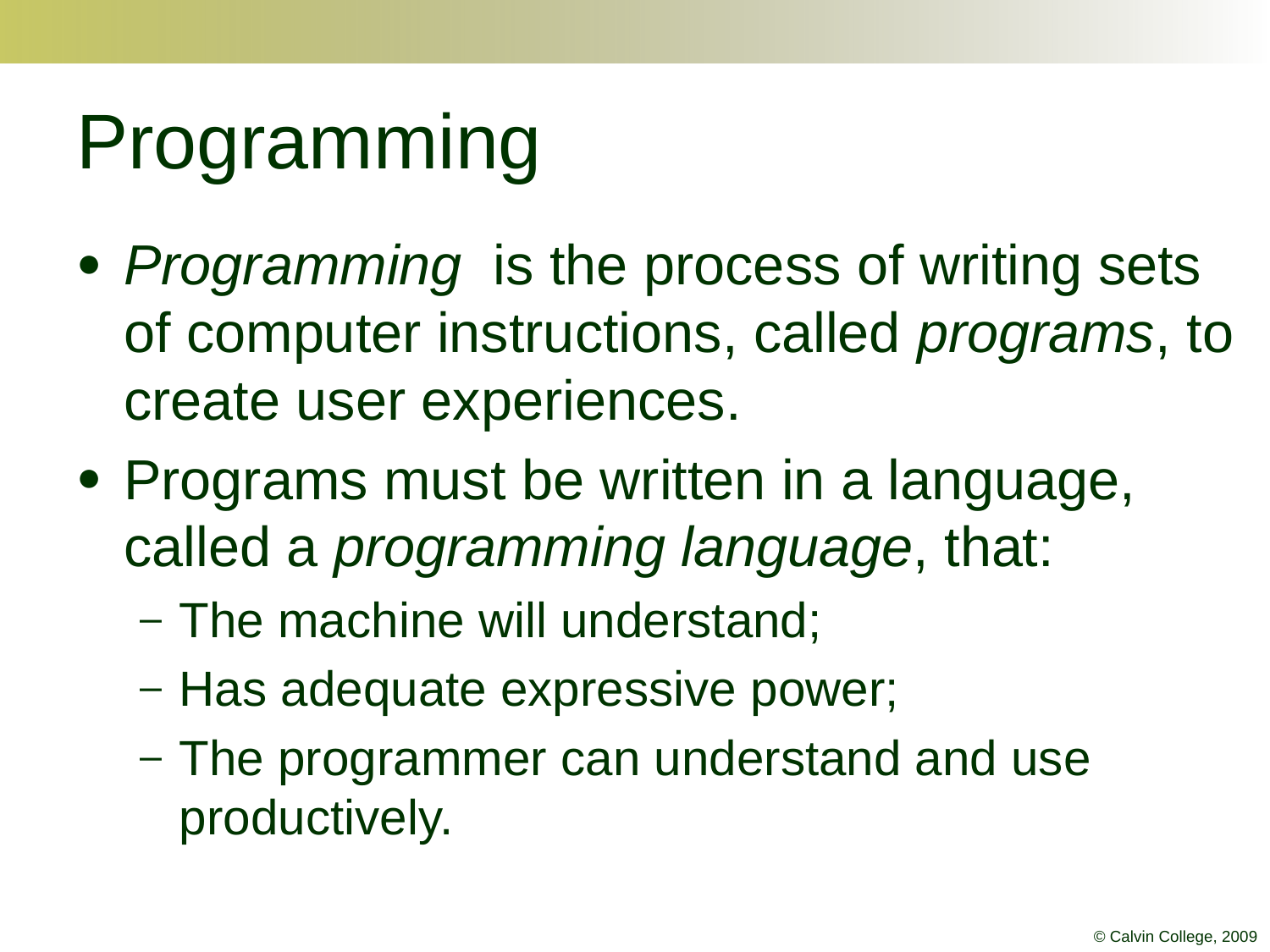

# Programming
Programming  is the process of writing sets of computer instructions, called programs, to create user experiences.
Programs must be written in a language, called a programming language, that:
The machine will understand;
Has adequate expressive power;
The programmer can understand and use productively.